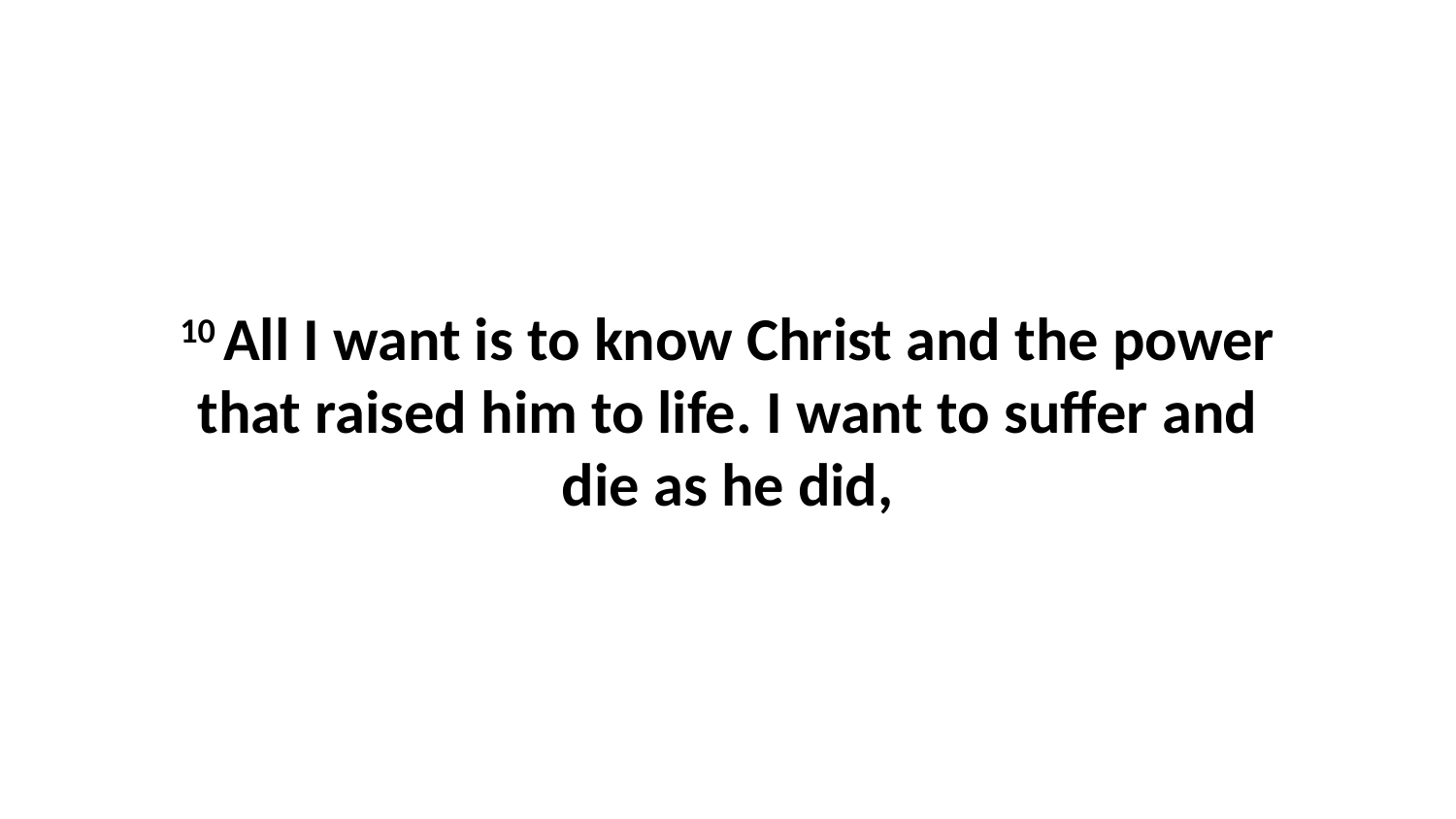

10 All I want is to know Christ and the power that raised him to life. I want to suffer and die as he did,